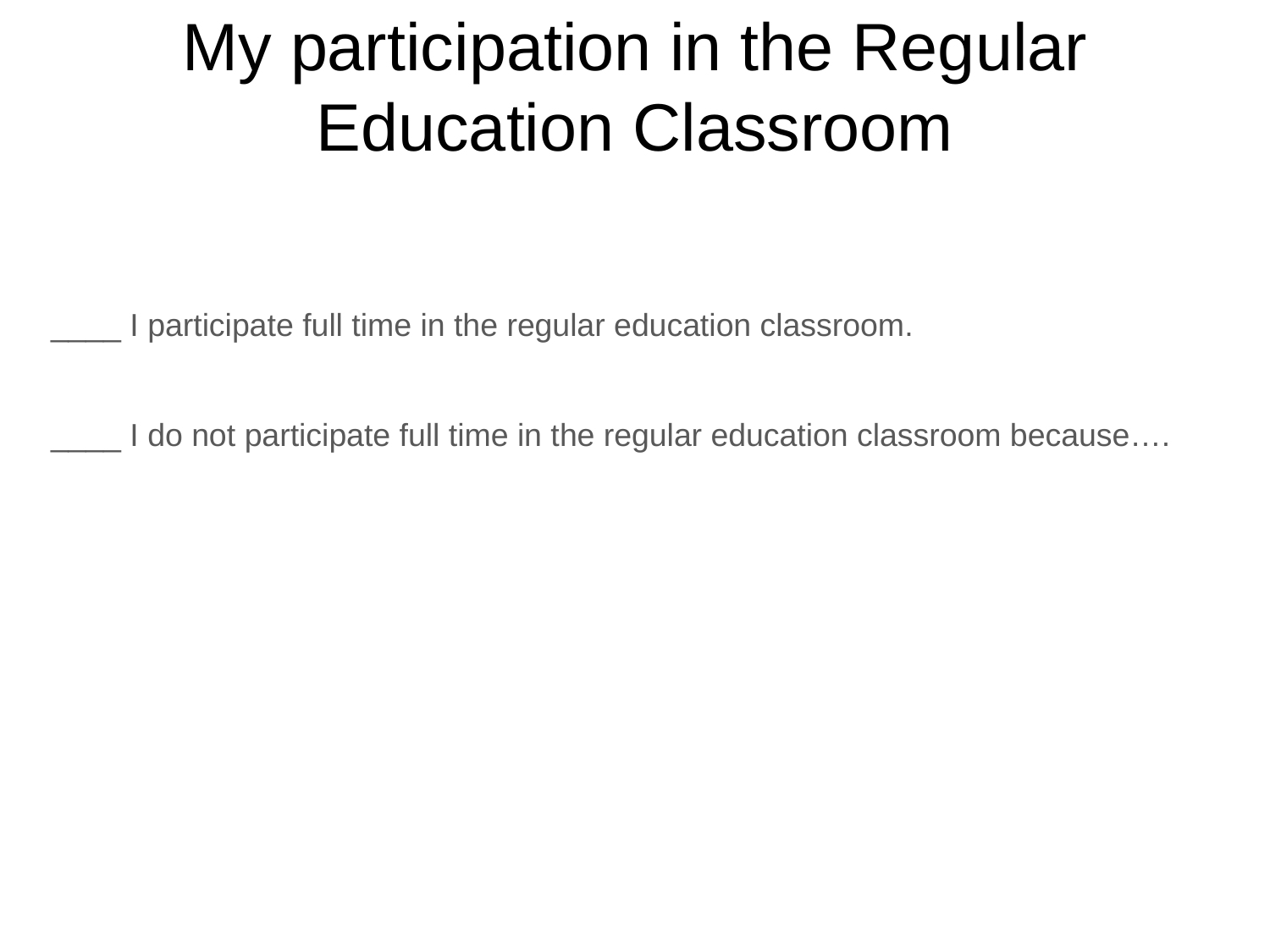

# My participation in the Regular Education Classroom
____ I participate full time in the regular education classroom.

____ I do not participate full time in the regular education classroom because….